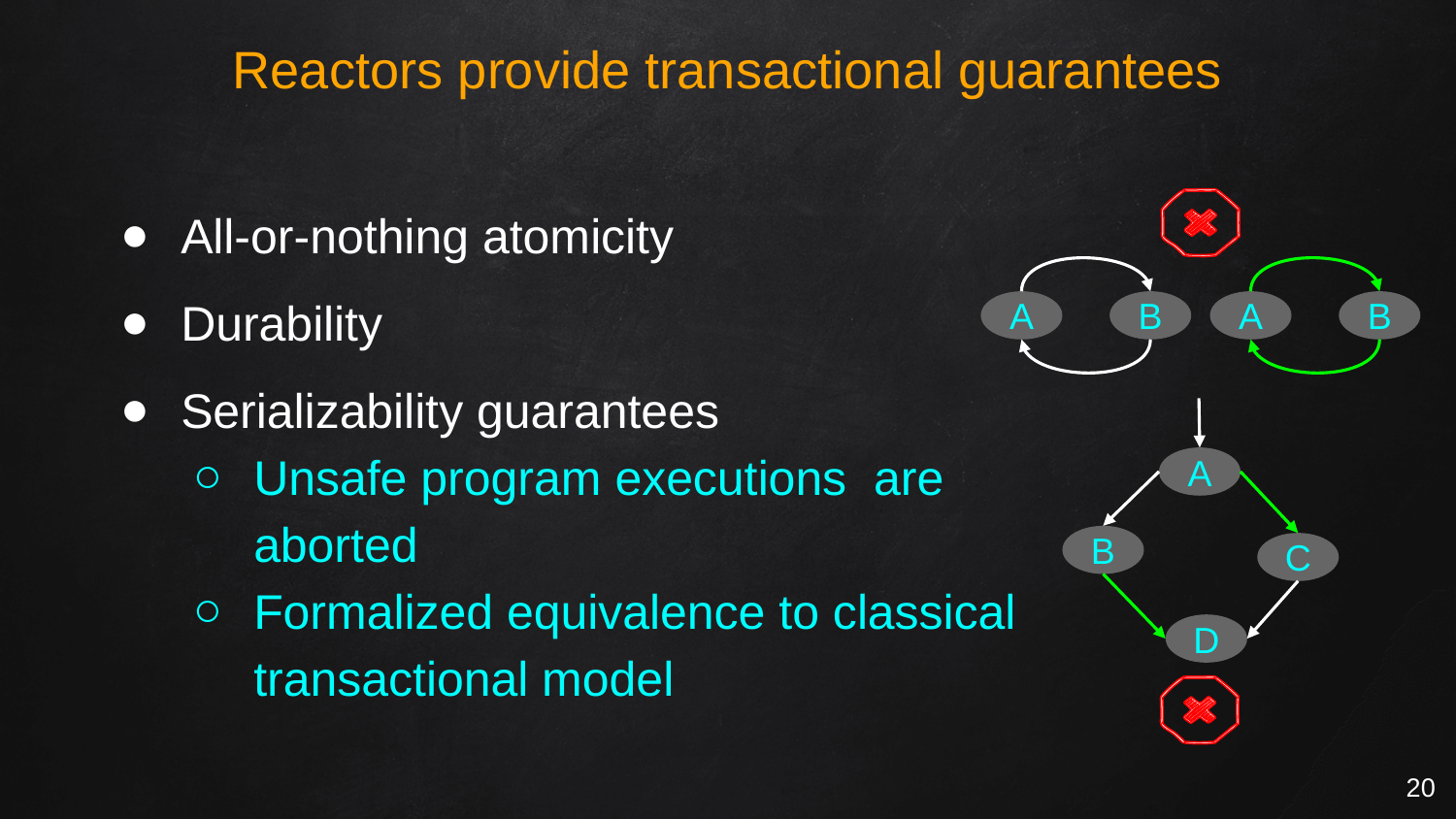

# Reactors provide transactional guarantees
All-or-nothing atomicity
Durability
Serializability guarantees
Unsafe program executions  are aborted
Formalized equivalence to classical transactional model

A
B
A
B
A
B
C
D

20